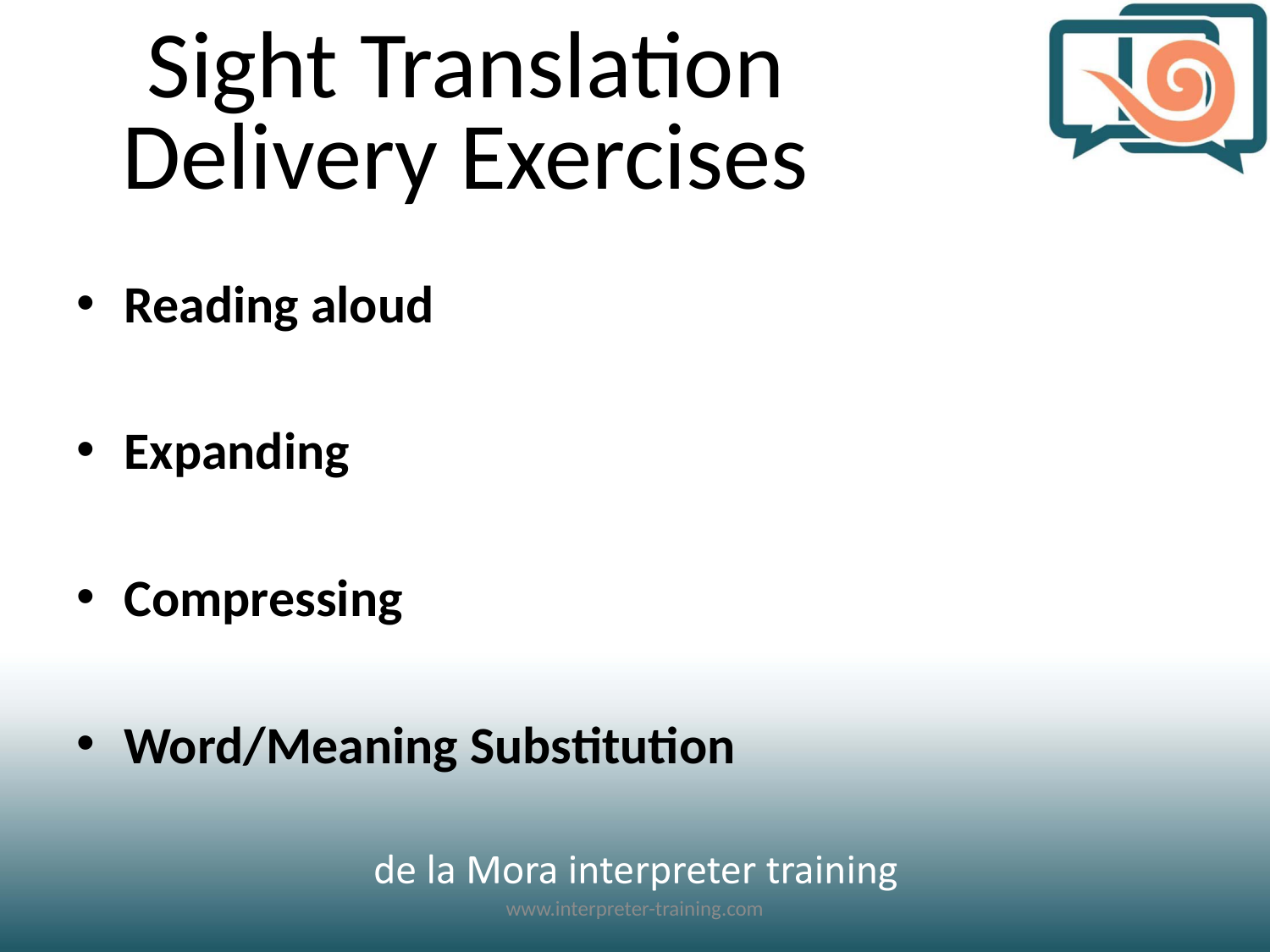

# Sight Translation Delivery Exercises

Reading aloud

Expanding

Compressing

Word/Meaning Substitution

www.interpreter-training.com